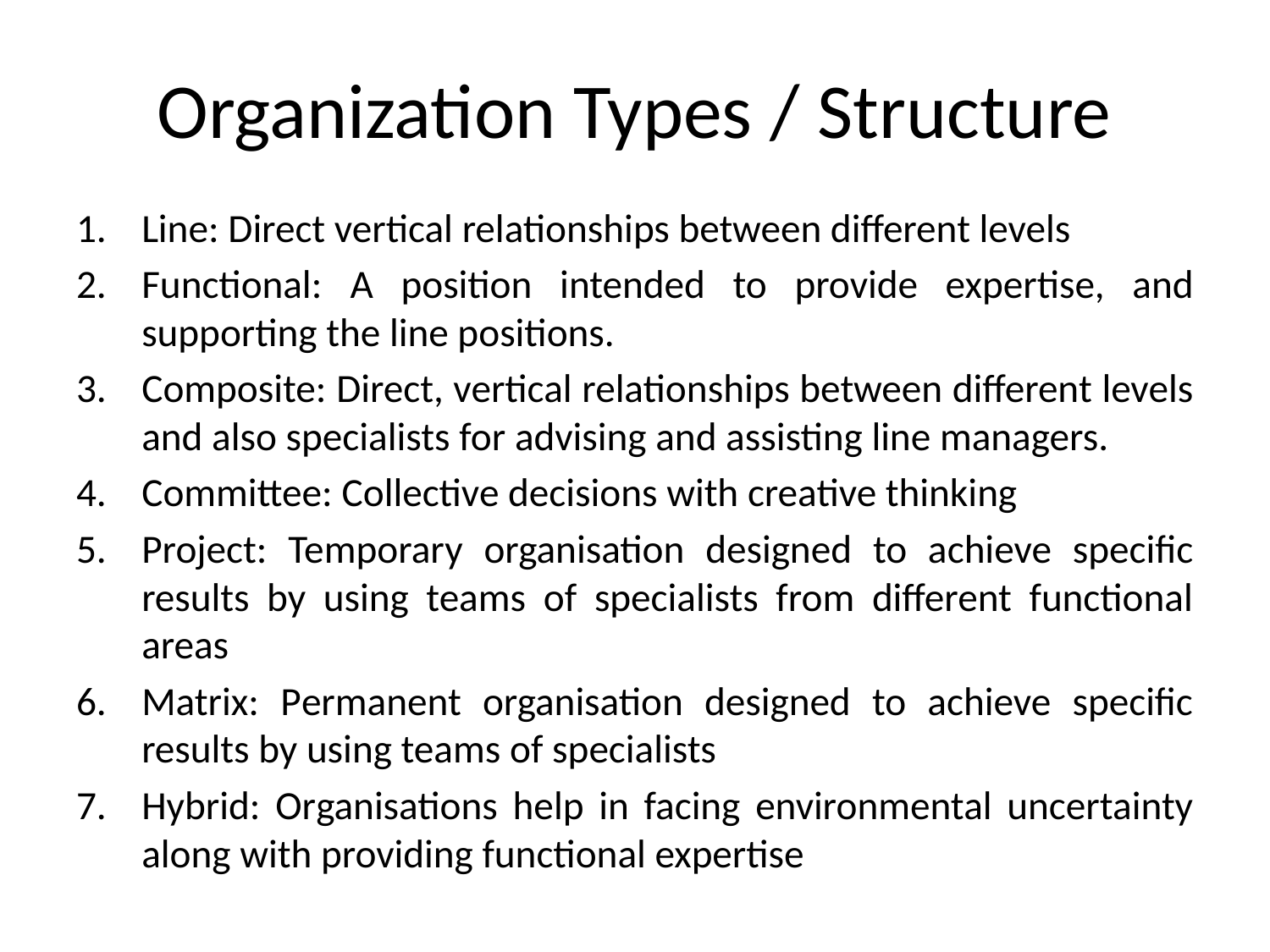

# Organization Types / Structure
Line: Direct vertical relationships between different levels
Functional: A position intended to provide expertise, and supporting the line positions.
Composite: Direct, vertical relationships between different levels and also specialists for advising and assisting line managers.
Committee: Collective decisions with creative thinking
Project: Temporary organisation designed to achieve specific results by using teams of specialists from different functional areas
Matrix: Permanent organisation designed to achieve specific results by using teams of specialists
Hybrid: Organisations help in facing environmental uncertainty along with providing functional expertise